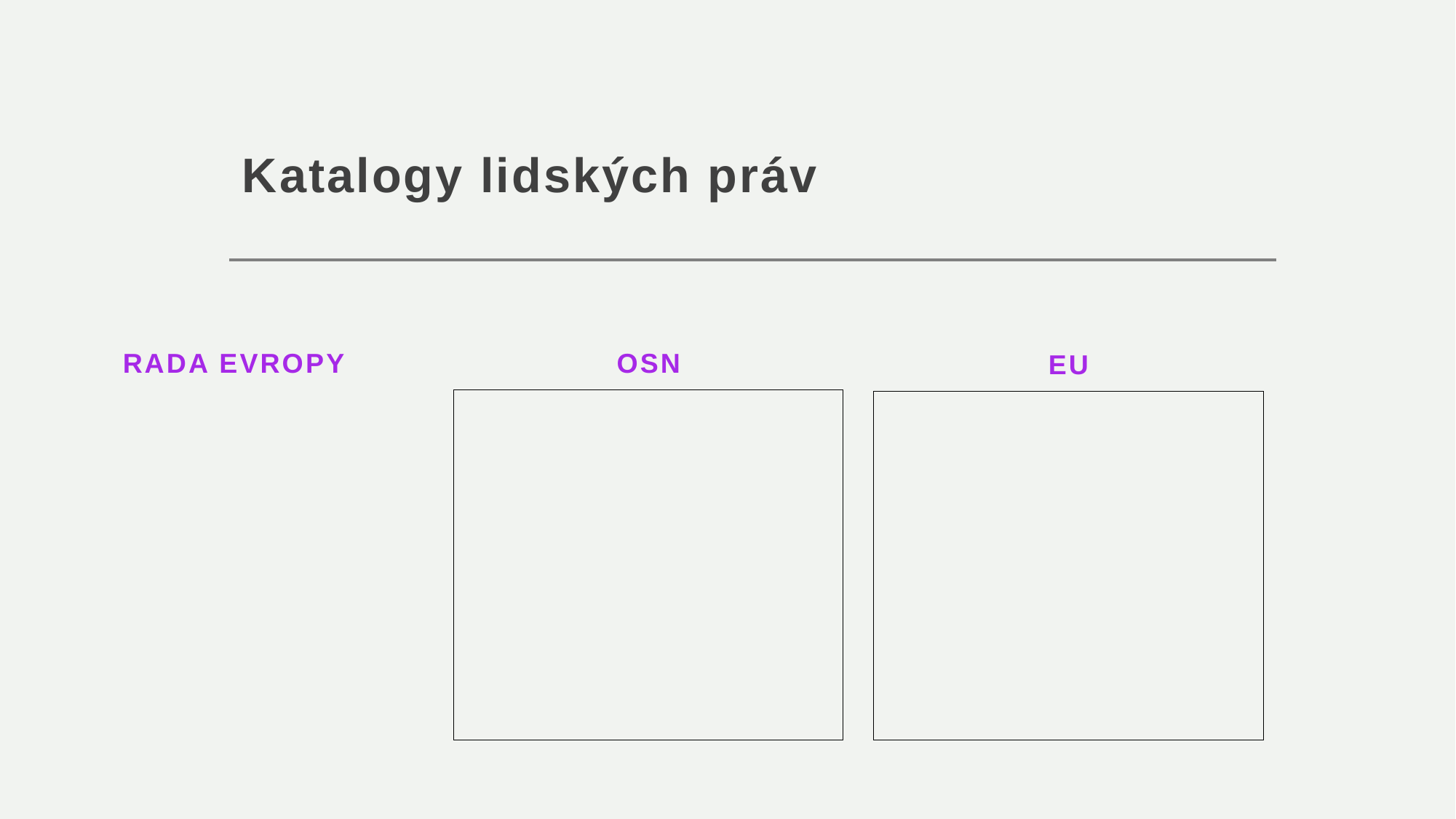

# Katalogy lidských práv
Rada evropy
OSN
EU